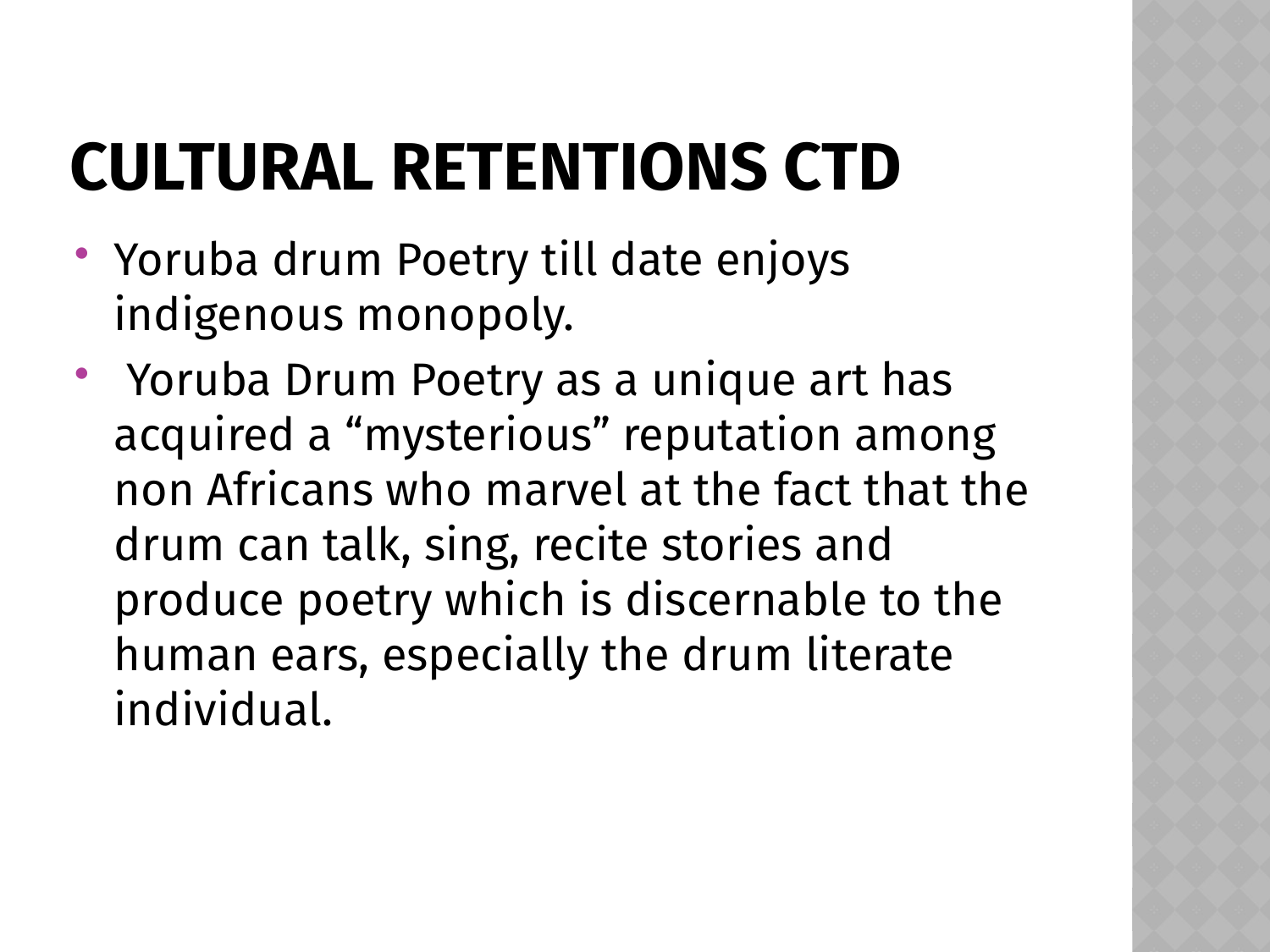

# CULTURAL RETENTIONS Ctd
Yoruba drum Poetry till date enjoys indigenous monopoly.
 Yoruba Drum Poetry as a unique art has acquired a “mysterious” reputation among non Africans who marvel at the fact that the drum can talk, sing, recite stories and produce poetry which is discernable to the human ears, especially the drum literate individual.